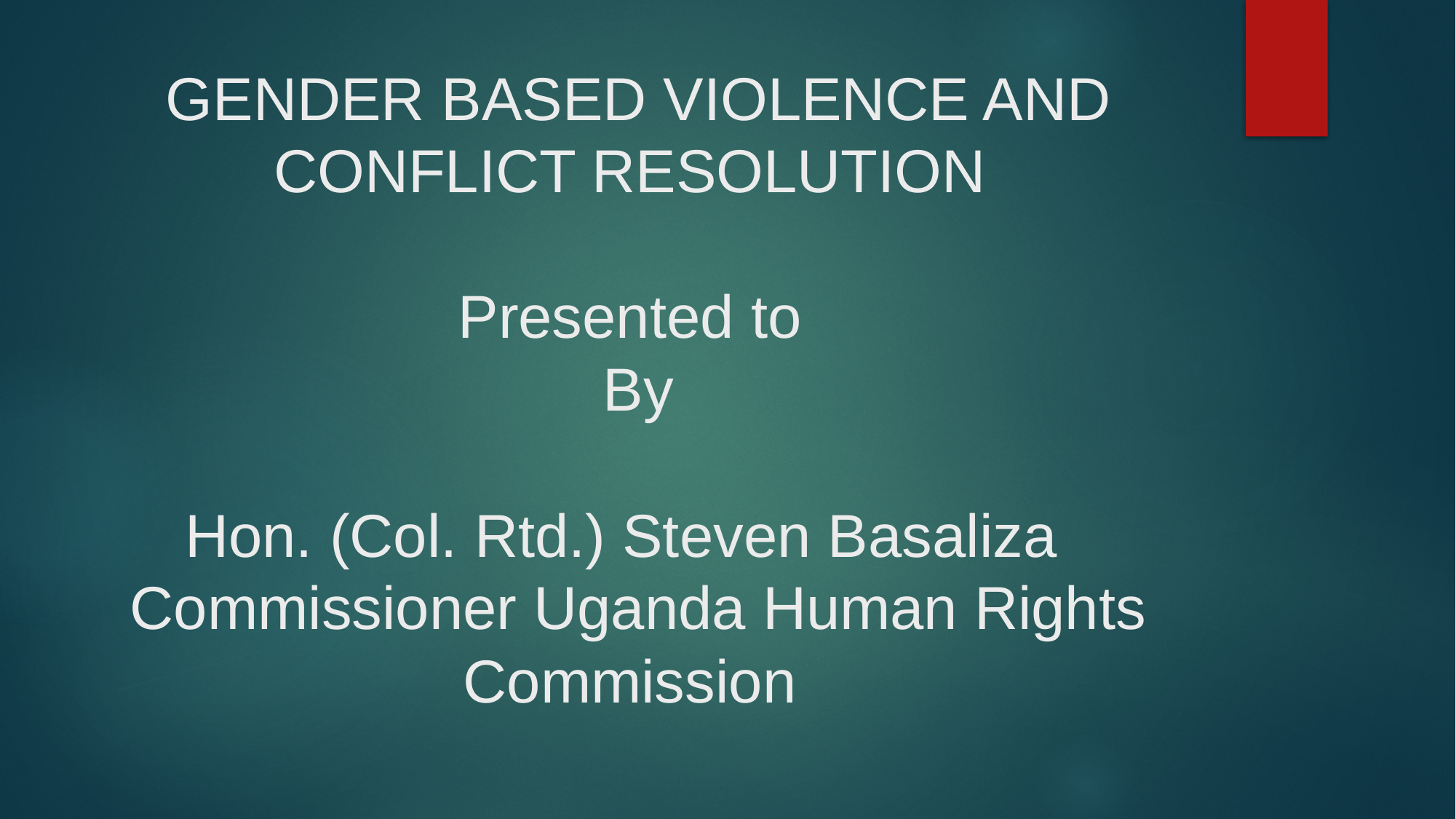

# GENDER BASED VIOLENCE AND CONFLICT RESOLUTION Presented to By Hon. (Col. Rtd.) Steven Basaliza Commissioner Uganda Human Rights Commission